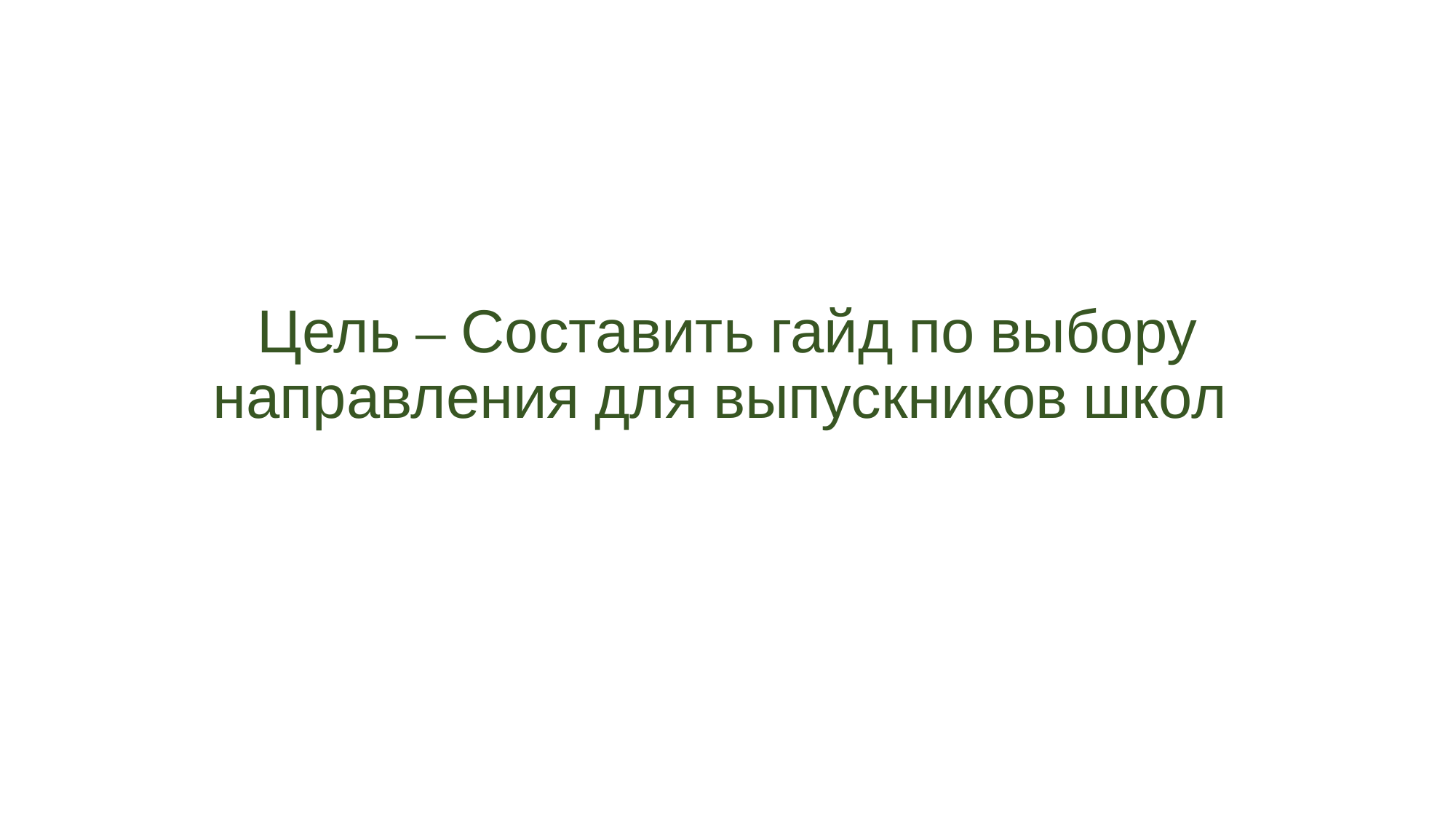

# Цель – Составить гайд по выбору направления для выпускников школ